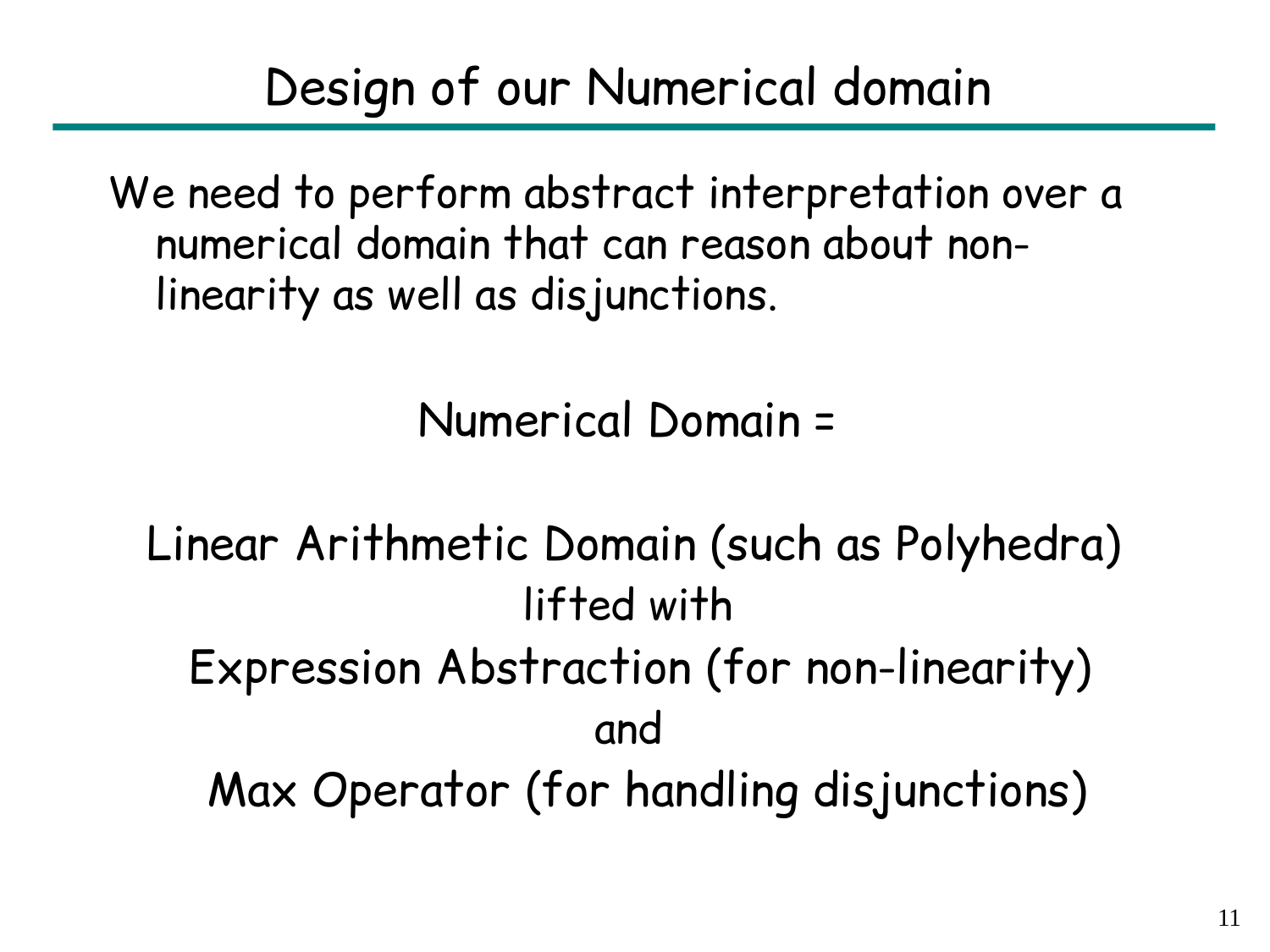

# Design of our Numerical domain
We need to perform abstract interpretation over a numerical domain that can reason about non-linearity as well as disjunctions.

Numerical Domain =

Linear Arithmetic Domain (such as Polyhedra)
lifted with
  Expression Abstraction (for non-linearity)
and
  Max Operator (for handling disjunctions)
11